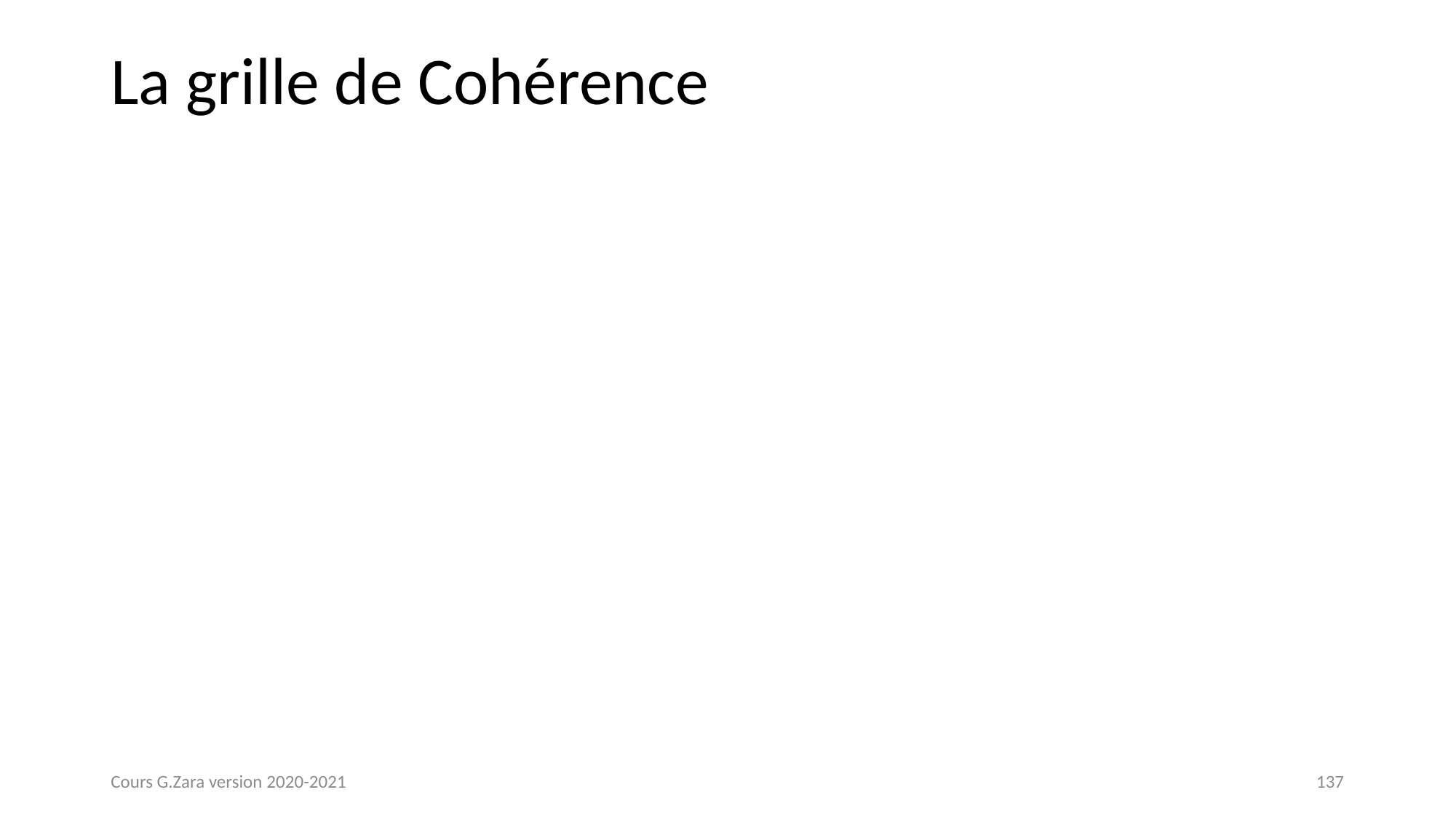

# La grille de Cohérence

Cours G.Zara version 2020-2021
137